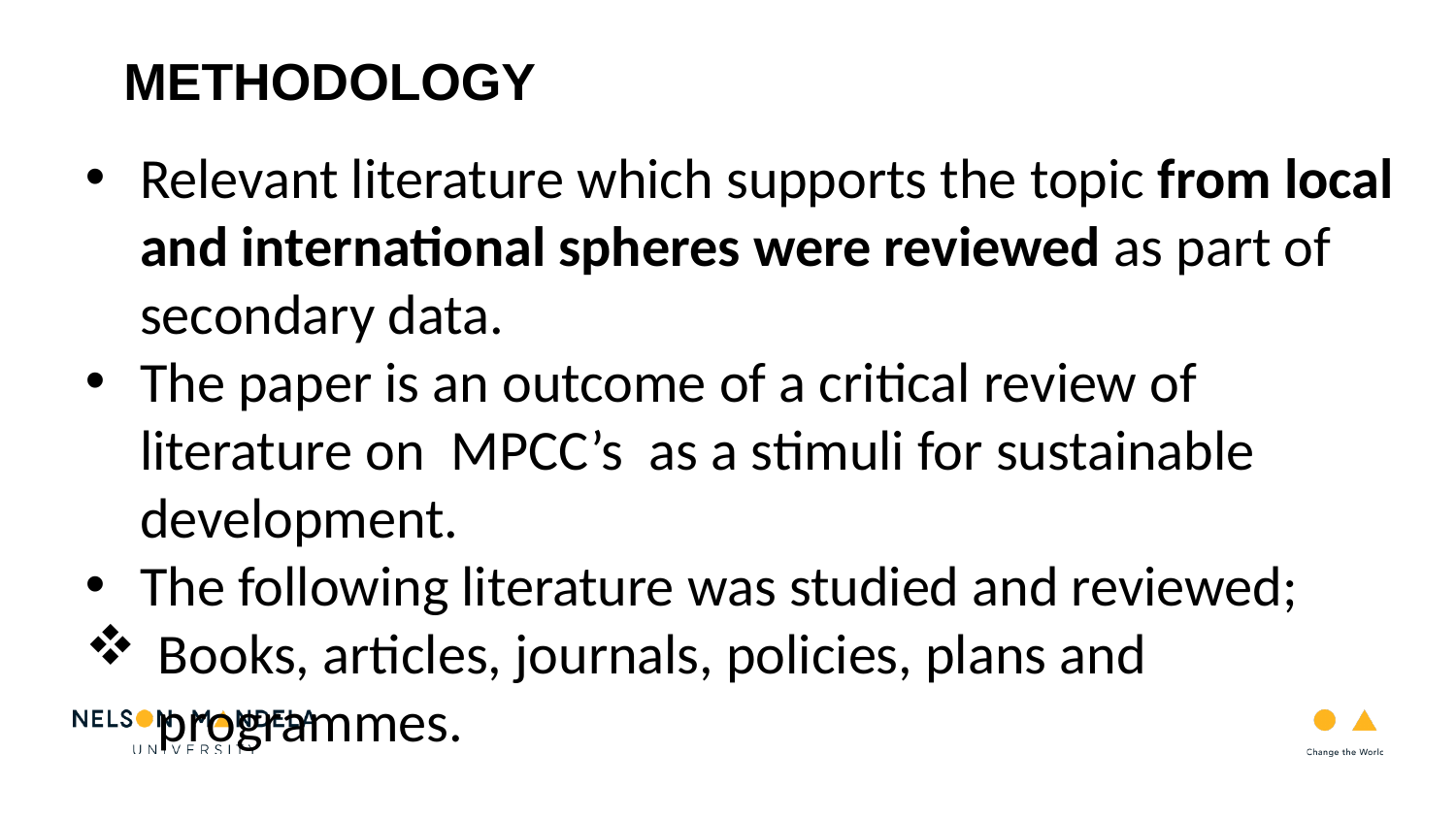

METHODOLOGY
Relevant literature which supports the topic from local and international spheres were reviewed as part of secondary data.
The paper is an outcome of a critical review of literature on  MPCC’s  as a stimuli for sustainable development.
The following literature was studied and reviewed;
Books, articles, journals, policies, plans and programmes.